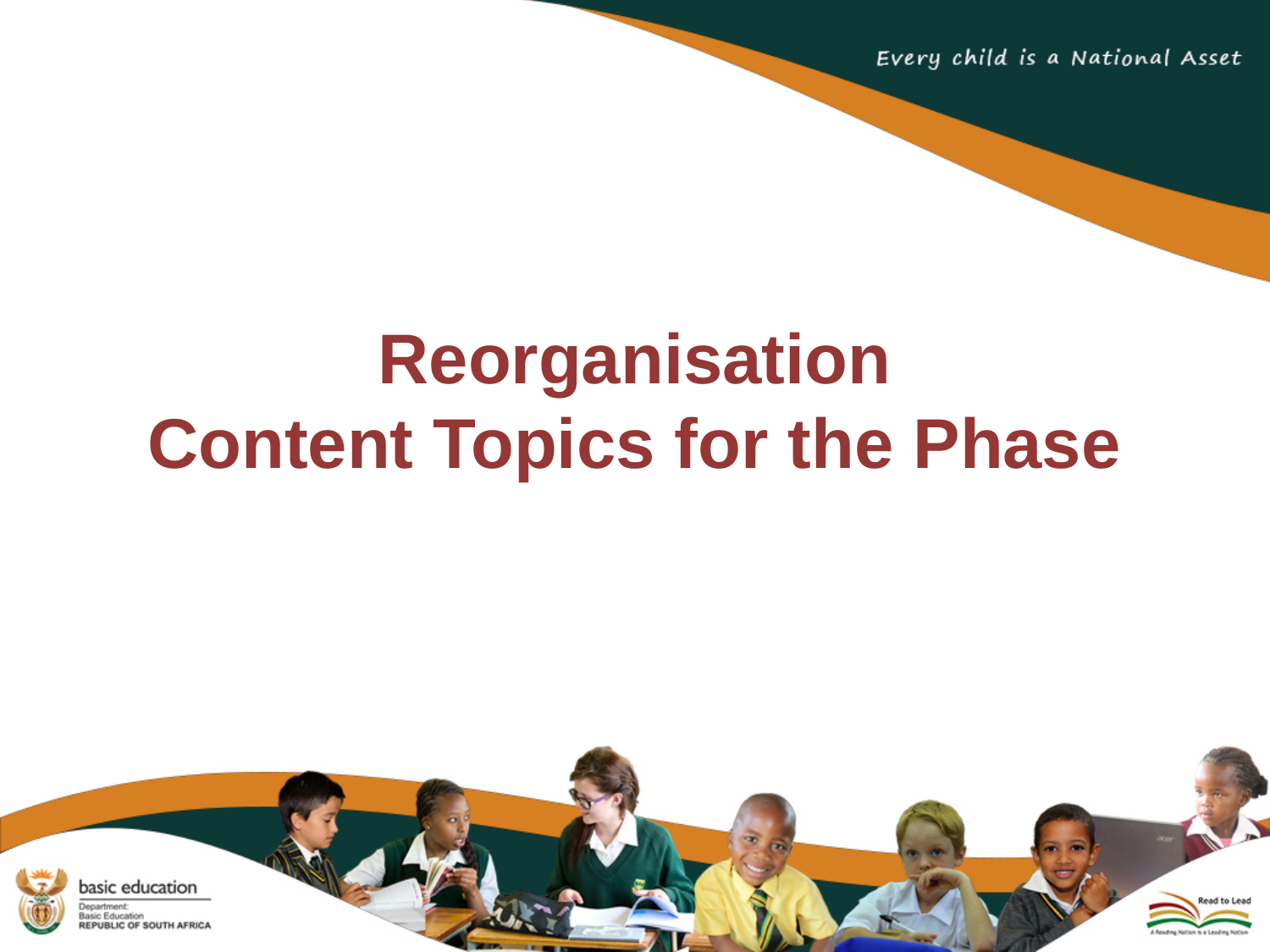

# Reorganisation Content Topics for the Phase